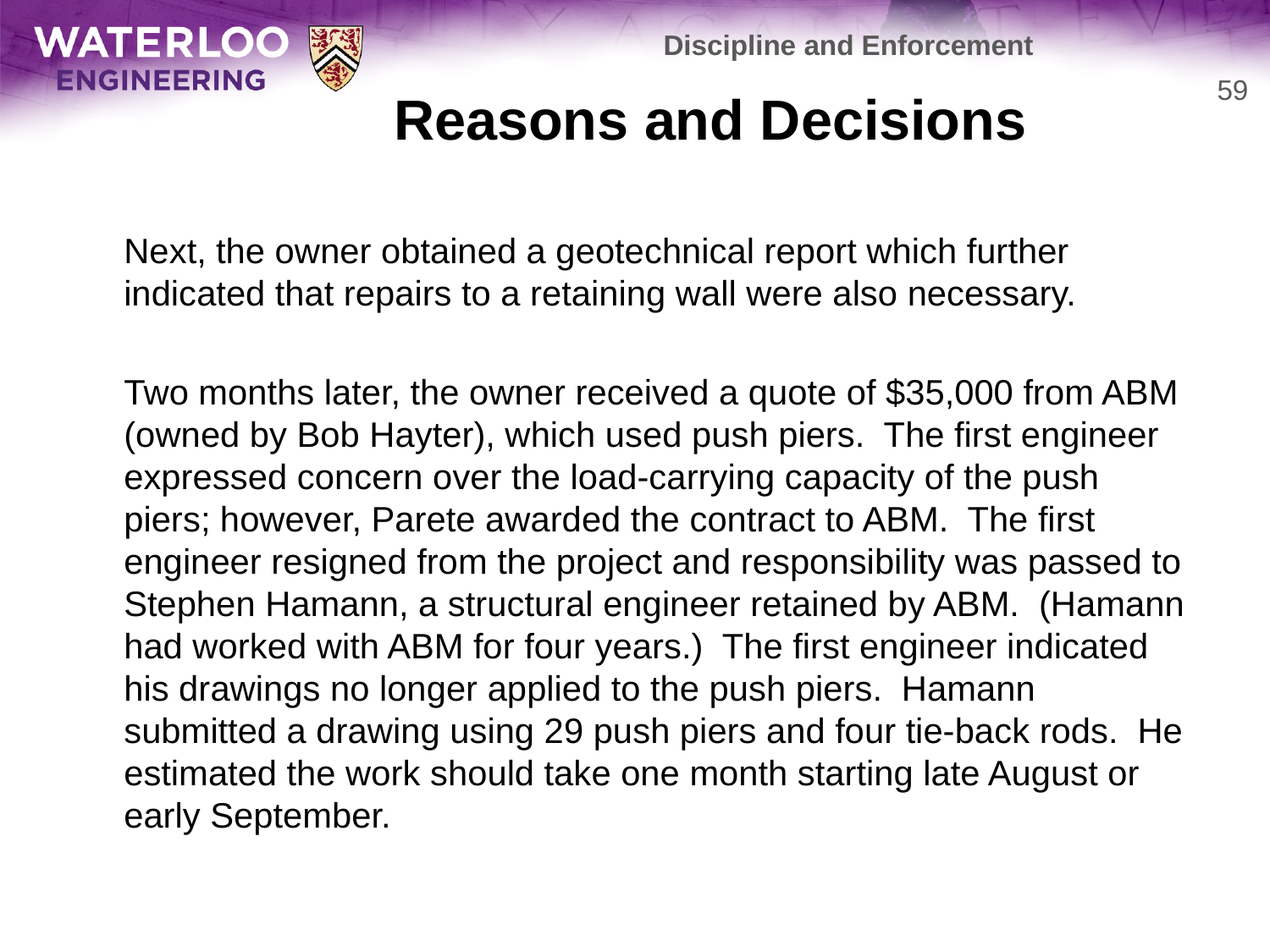

Discipline and Enforcement
# Reasons and Decisions
59
	Next, the owner obtained a geotechnical report which further indicated that repairs to a retaining wall were also necessary.

	Two months later, the owner received a quote of $35,000 from ABM (owned by Bob Hayter), which used push piers.  The first engineer expressed concern over the load-carrying capacity of the push piers; however, Parete awarded the contract to ABM.  The first engineer resigned from the project and responsibility was passed to Stephen Hamann, a structural engineer retained by ABM.  (Hamann had worked with ABM for four years.)  The first engineer indicated his drawings no longer applied to the push piers.  Hamann submitted a drawing using 29 push piers and four tie-back rods.  He estimated the work should take one month starting late August or early September.